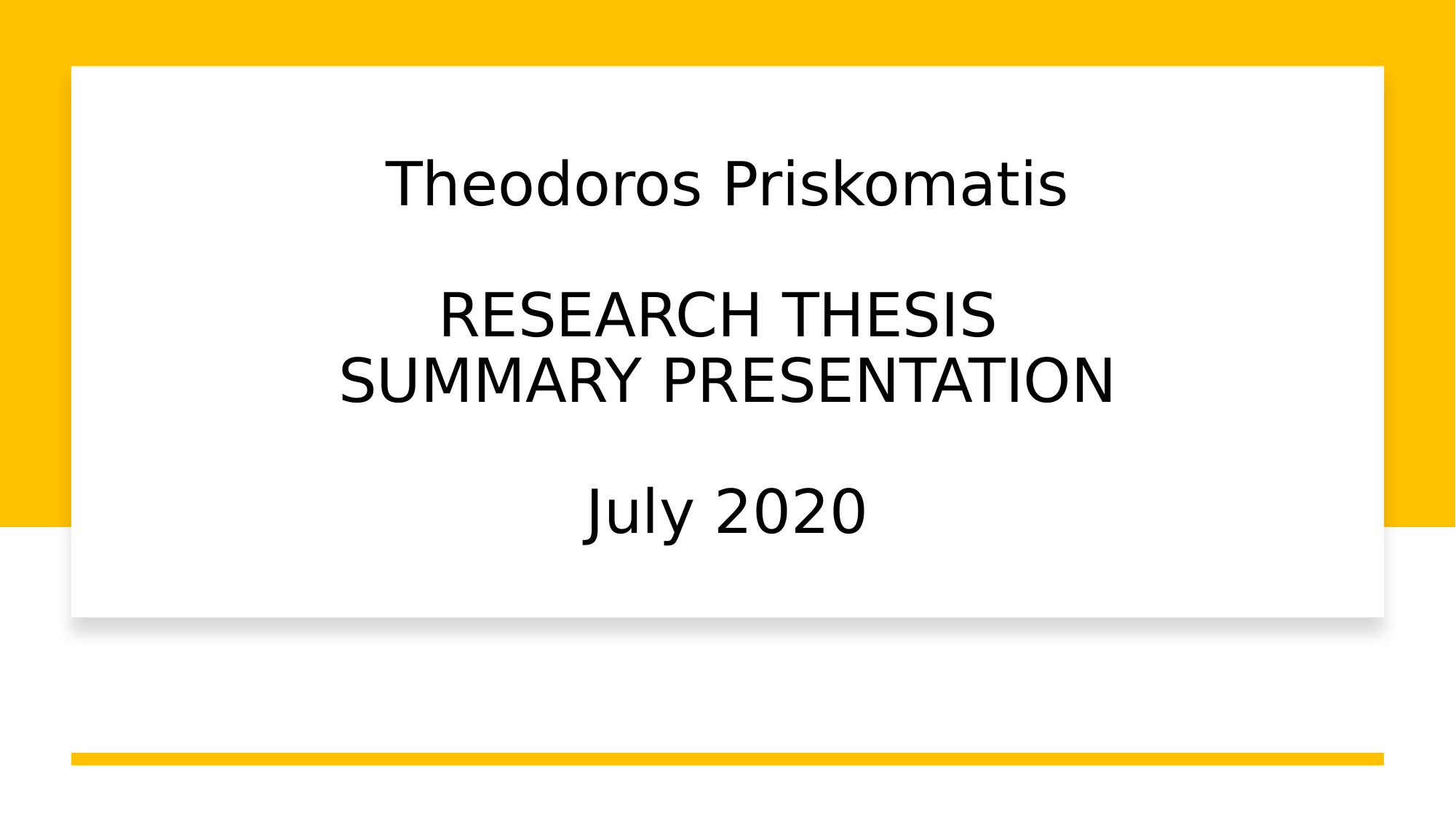

# Theodoros Priskomatis RESEARCH THESIS SUMMARY PRESENTATION July 2020